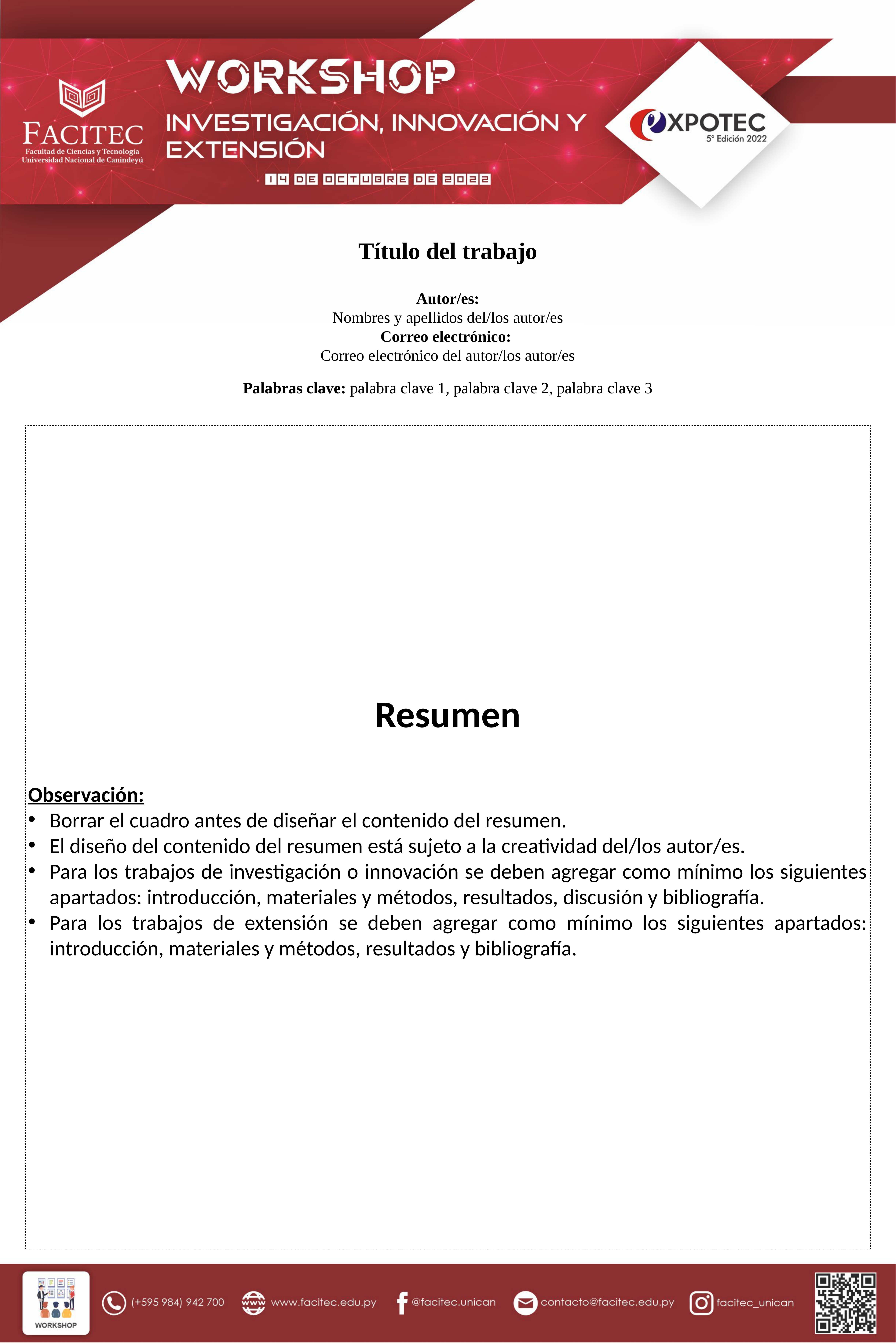

Título del trabajo
Autor/es:
Nombres y apellidos del/los autor/es
Correo electrónico:
Correo electrónico del autor/los autor/es
Palabras clave: palabra clave 1, palabra clave 2, palabra clave 3
Resumen

Observación:
Borrar el cuadro antes de diseñar el contenido del resumen.
El diseño del contenido del resumen está sujeto a la creatividad del/los autor/es.
Para los trabajos de investigación o innovación se deben agregar como mínimo los siguientes apartados: introducción, materiales y métodos, resultados, discusión y bibliografía.
Para los trabajos de extensión se deben agregar como mínimo los siguientes apartados: introducción, materiales y métodos, resultados y bibliografía.